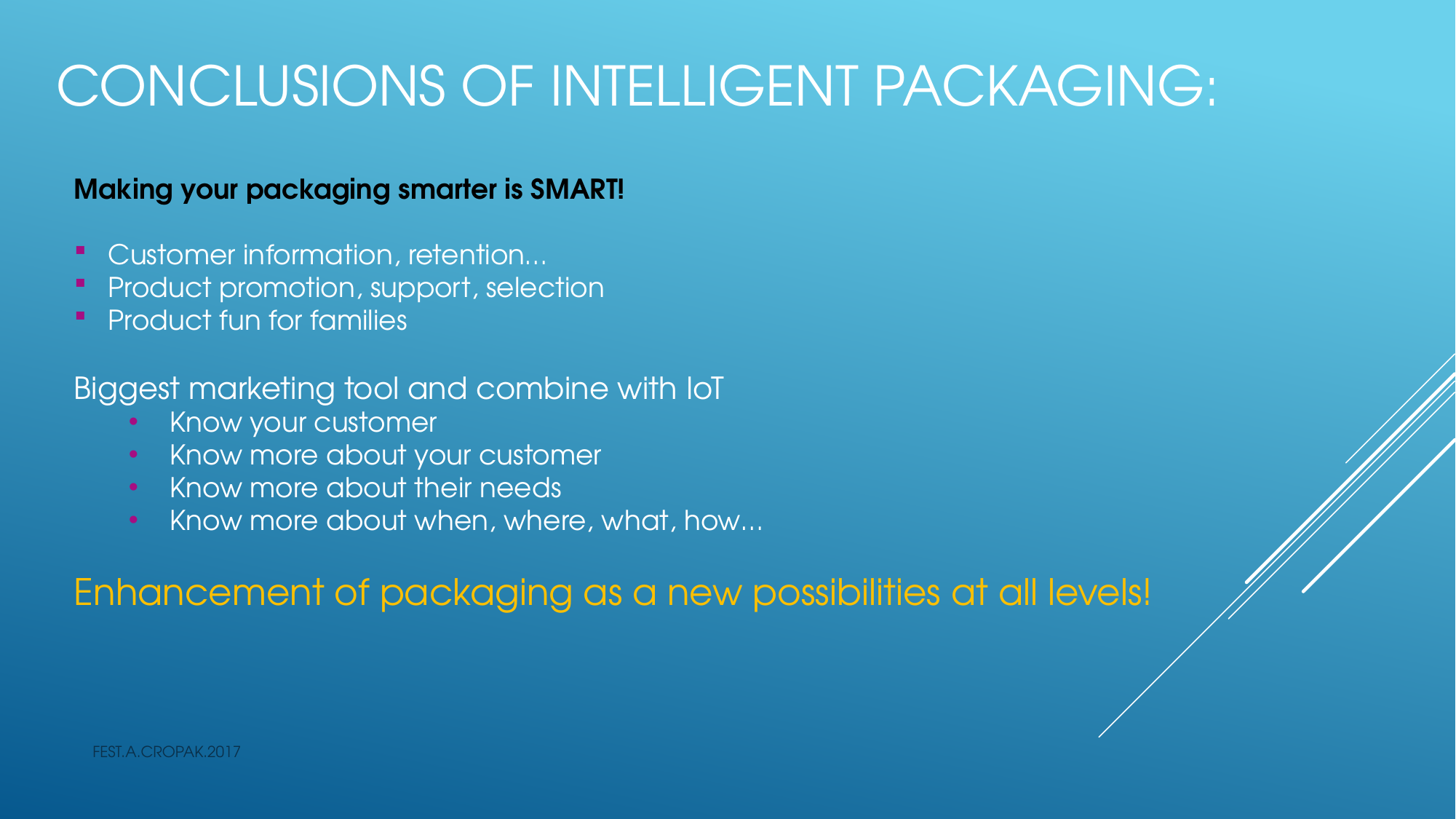

# Conclusions of Intelligent packaging:
Making your packaging smarter is SMART!

Customer information, retention…
Product promotion, support, selection
Product fun for families

Biggest marketing tool and combine with IoT
Know your customer
Know more about your customer
Know more about their needs
Know more about when, where, what, how…

Enhancement of packaging as a new possibilities at all levels!
FEST.A.CROPAK.2017